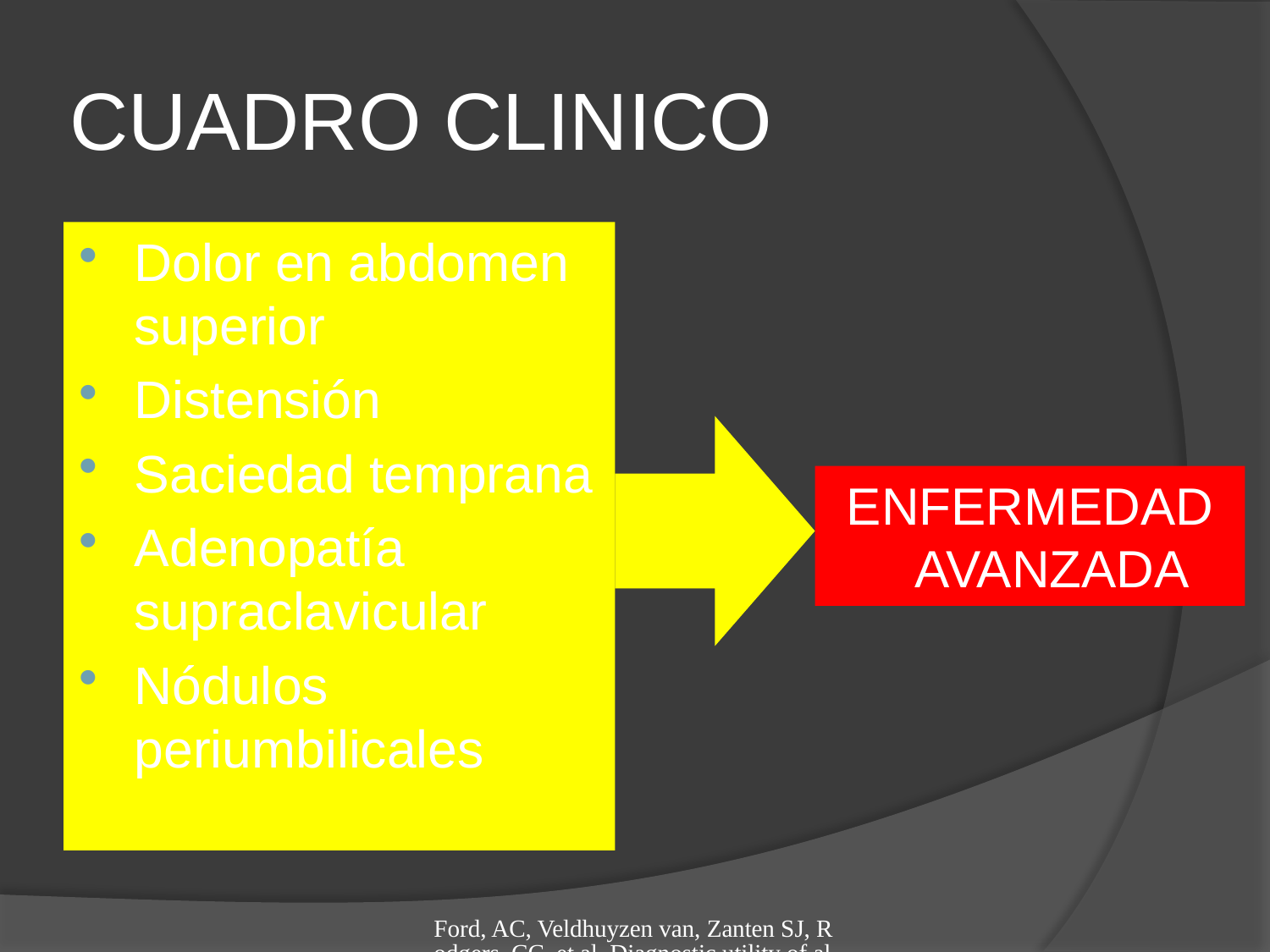

# CUADRO CLINICO
Dolor en abdomen superior
Distensión
Saciedad temprana
Adenopatía supraclavicular
Nódulos periumbilicales

ENFERMEDAD AVANZADA
Ford, AC, Veldhuyzen van, Zanten SJ, Rodgers, CC, et al. Diagnostic utility of alarm features for colorectal cancer: systematic review and meta-analysis. Gut 2008; 57:1545.